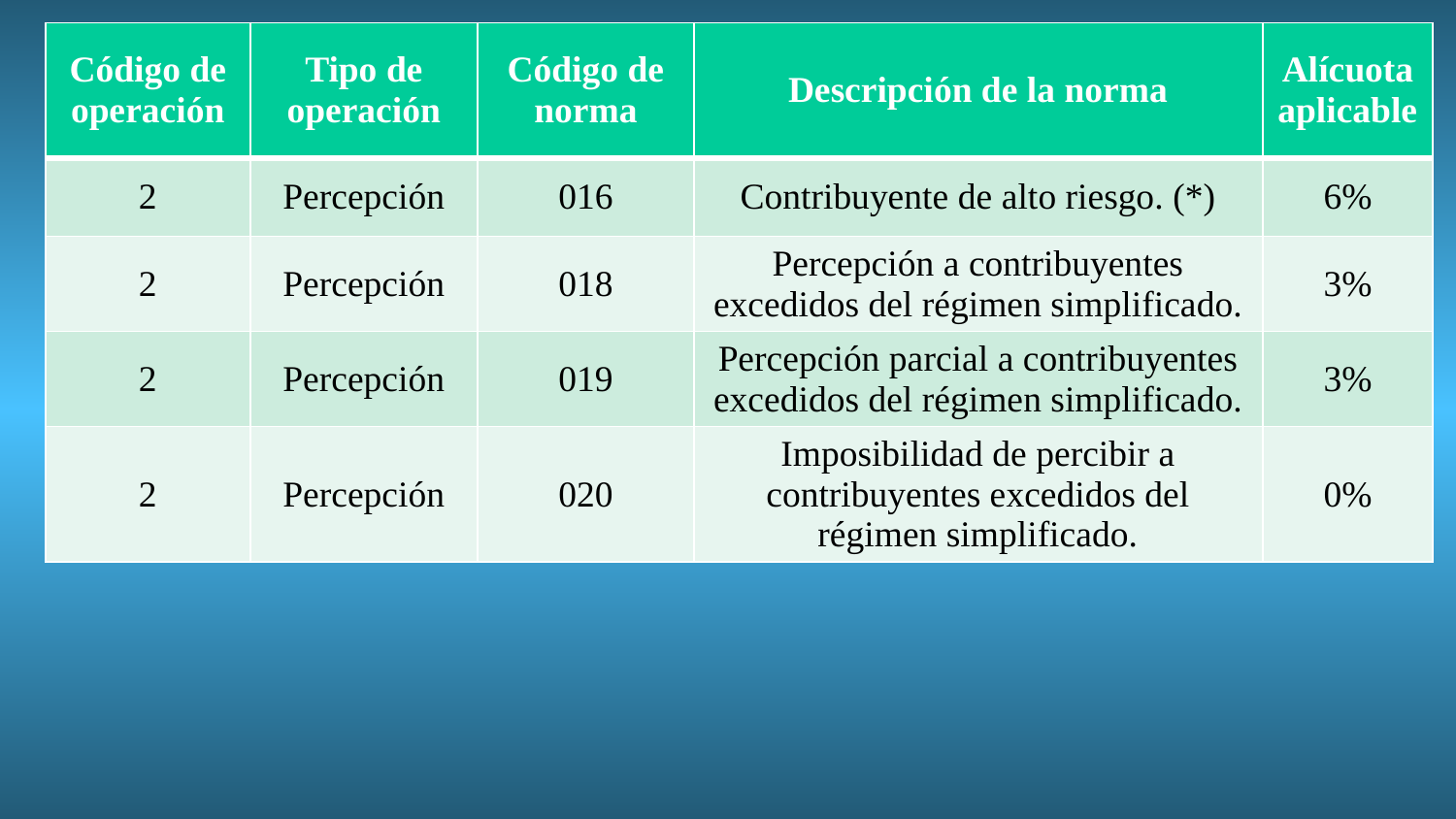

| Código de operación | Tipo de operación | Código de norma | Descripción de la norma | Alícuota aplicable |
| --- | --- | --- | --- | --- |
| 2 | Percepción | 016 | Contribuyente de alto riesgo. (\*) | 6% |
| 2 | Percepción | 018 | Percepción a contribuyentes excedidos del régimen simplificado. | 3% |
| 2 | Percepción | 019 | Percepción parcial a contribuyentes excedidos del régimen simplificado. | 3% |
| 2 | Percepción | 020 | Imposibilidad de percibir a contribuyentes excedidos del régimen simplificado. | 0% |